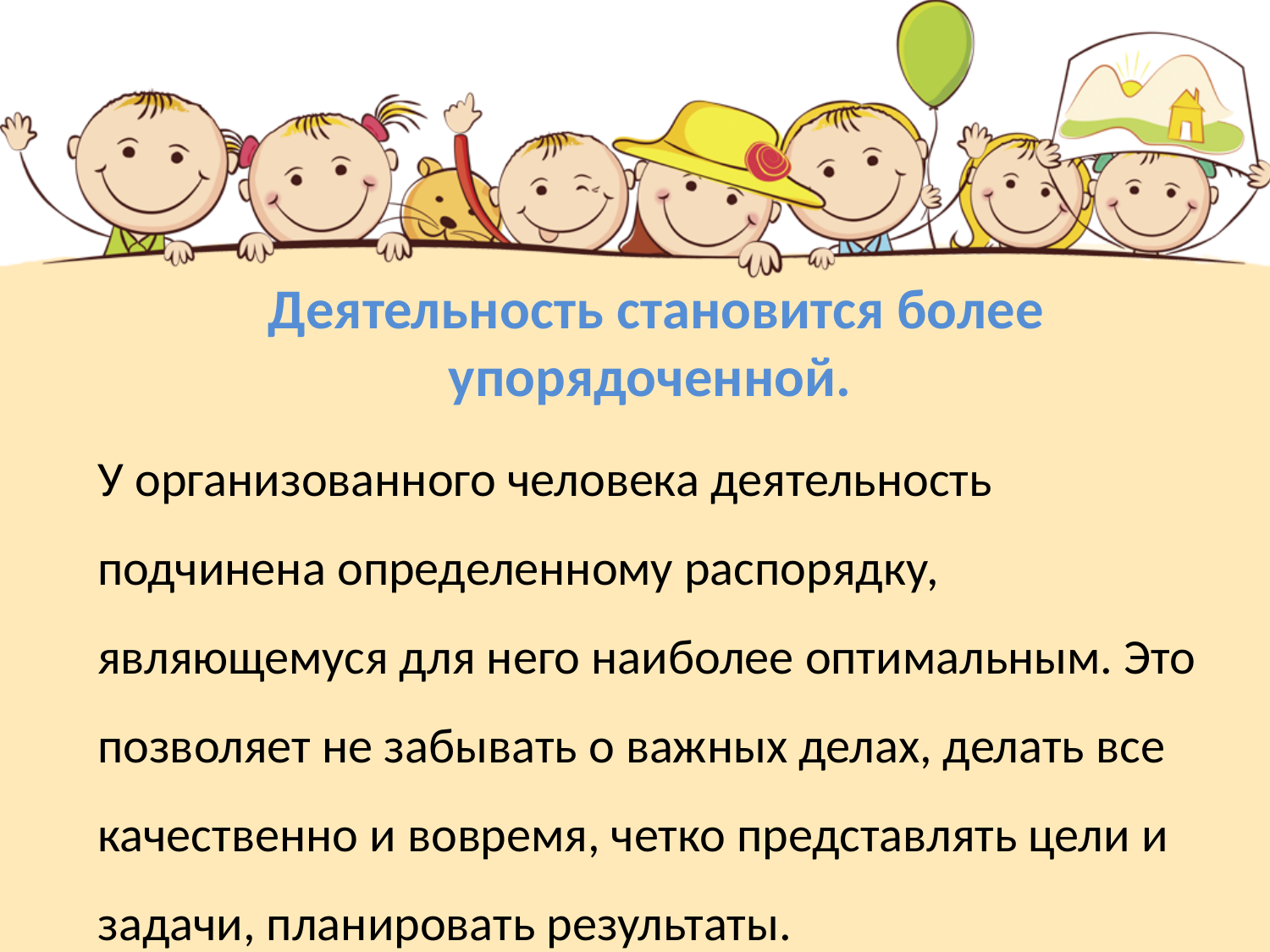

Деятельность становится более упорядоченной.
У организованного человека деятельность подчинена определенному распорядку, являющемуся для него наиболее оптимальным. Это позволяет не забывать о важных делах, делать все качественно и вовремя, четко представлять цели и задачи, планировать результаты.